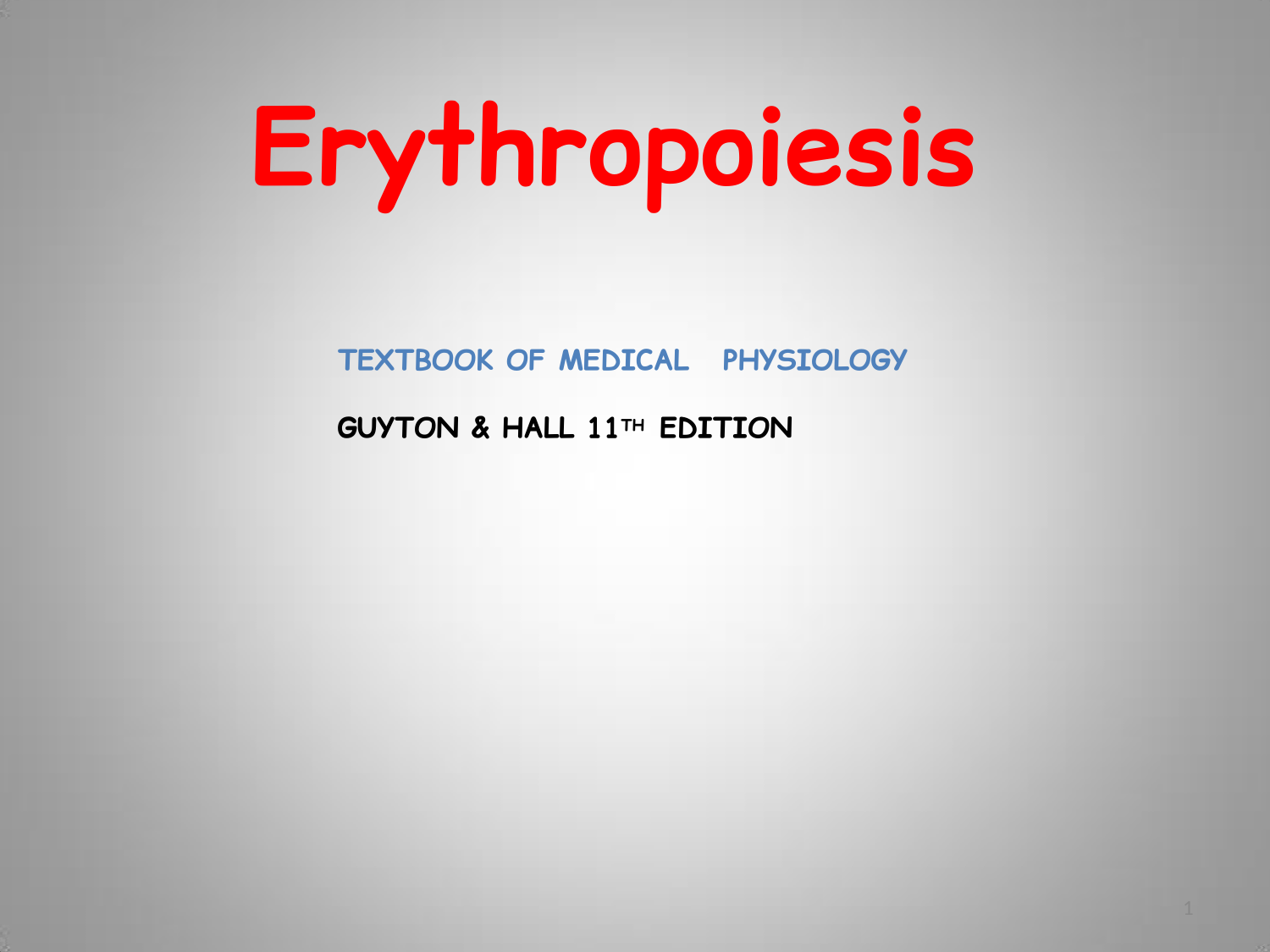

# Erythropoiesis
TEXTBOOK OF MEDICAL	PHYSIOLOGY
GUYTON & HALL 11TH EDITION

1